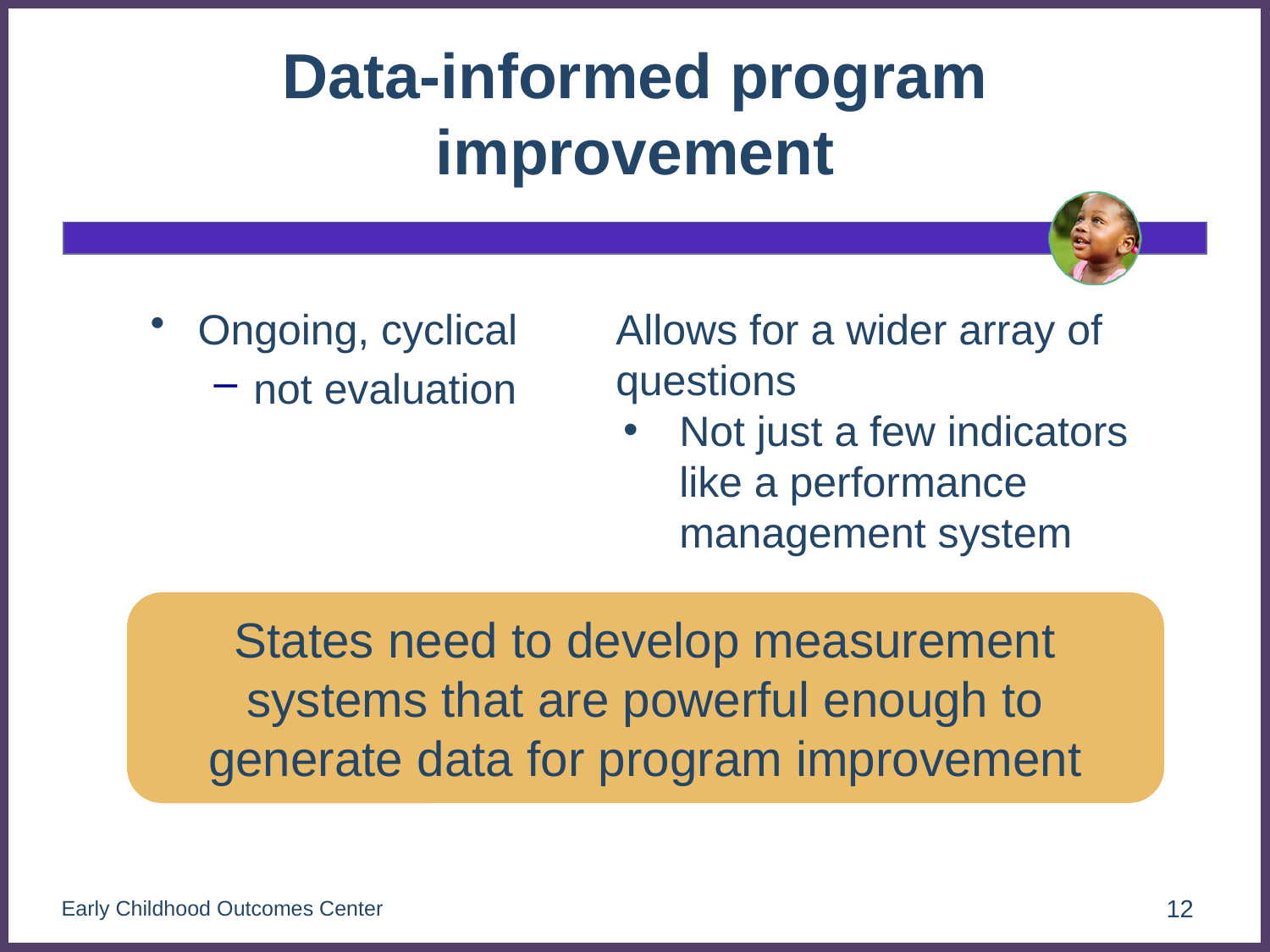

# Data-informed program improvement
Ongoing, cyclical
not evaluation

Allows for a wider array of questions
Not just a few indicators like a performance management system

States need to develop measurement systems that are powerful enough to generate data for program improvement
Early Childhood Outcomes Center
12